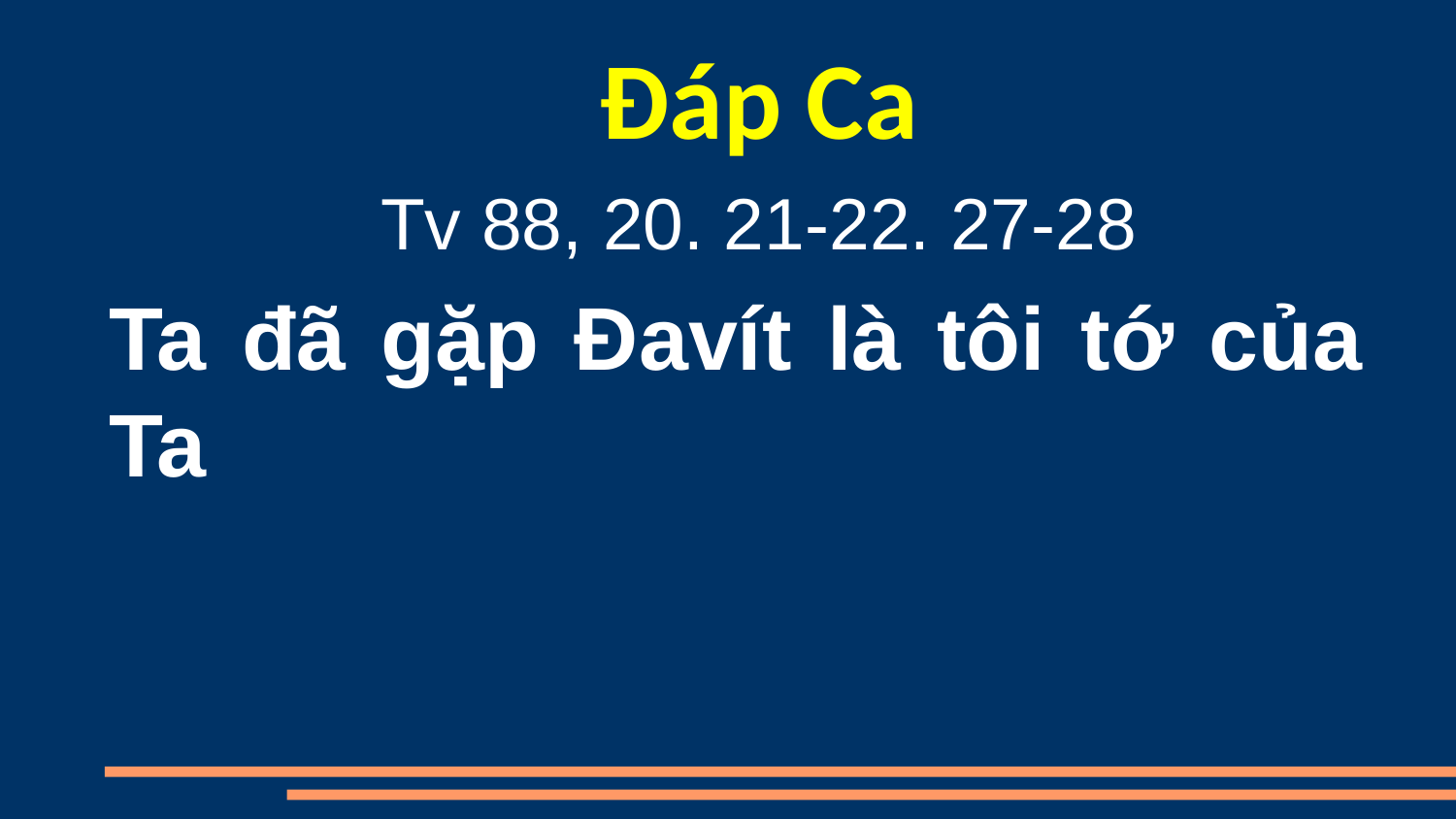

Đáp Ca
Tv 88, 20. 21-22. 27-28
Ta đã gặp Ðavít là tôi tớ của Ta